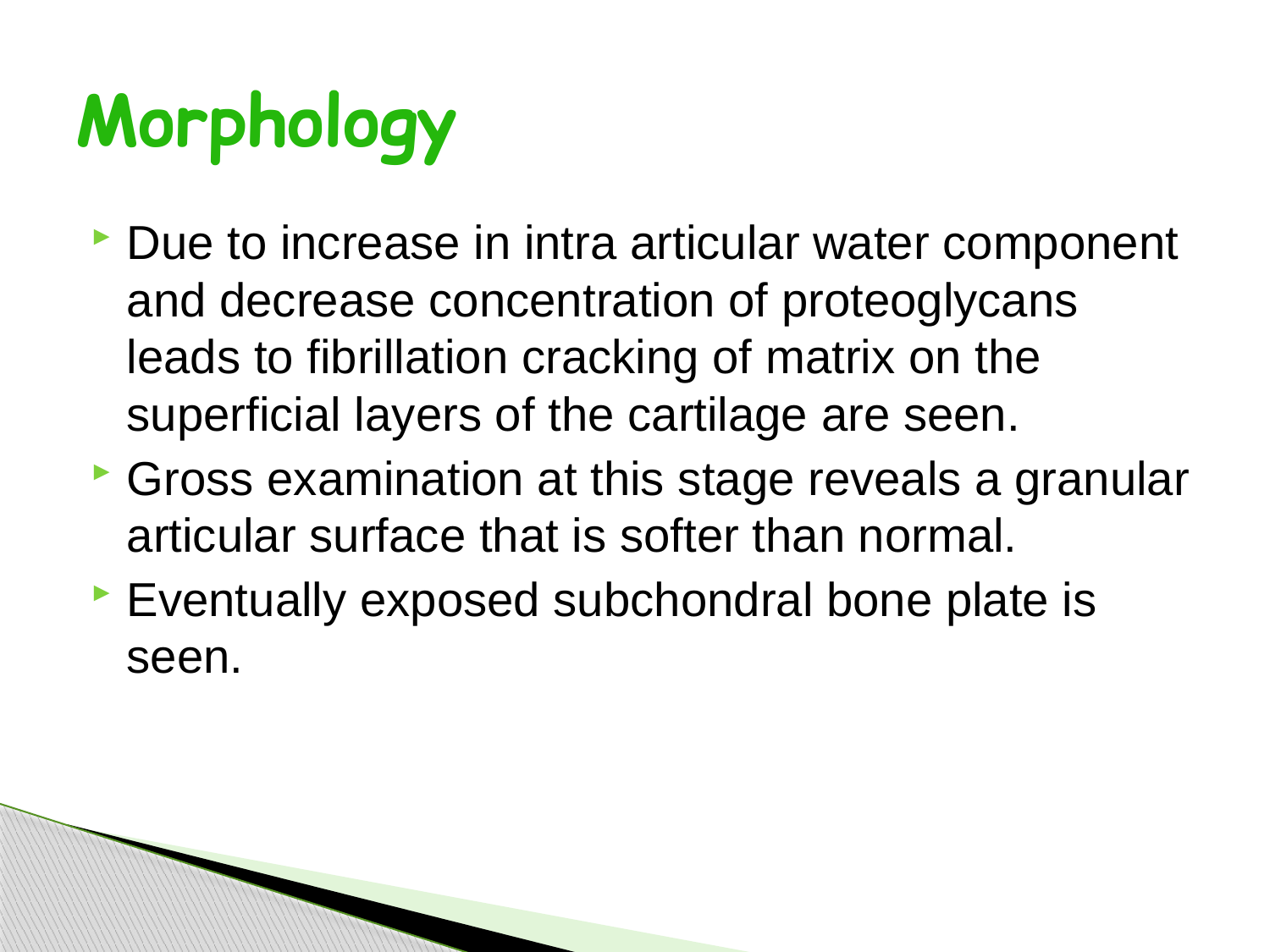

# Morphology
Due to increase in intra articular water component and decrease concentration of proteoglycans leads to fibrillation cracking of matrix on the superficial layers of the cartilage are seen.
Gross examination at this stage reveals a granular articular surface that is softer than normal.
Eventually exposed subchondral bone plate is seen.